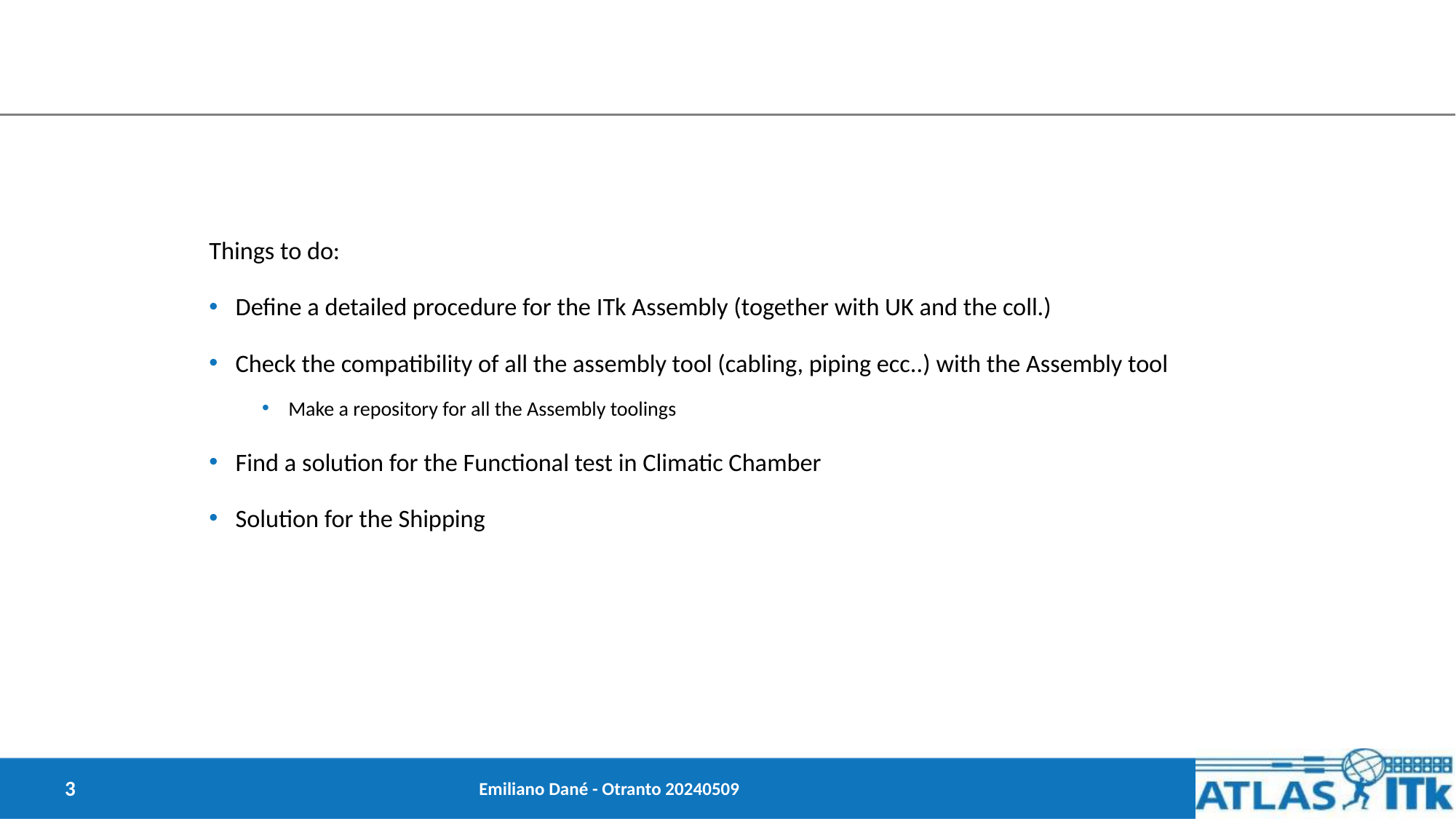

Things to do:
Define a detailed procedure for the ITk Assembly (together with UK and the coll.)
Check the compatibility of all the assembly tool (cabling, piping ecc..) with the Assembly tool
Make a repository for all the Assembly toolings
Find a solution for the Functional test in Climatic Chamber
Solution for the Shipping
3
Emiliano Dané - Otranto 20240509